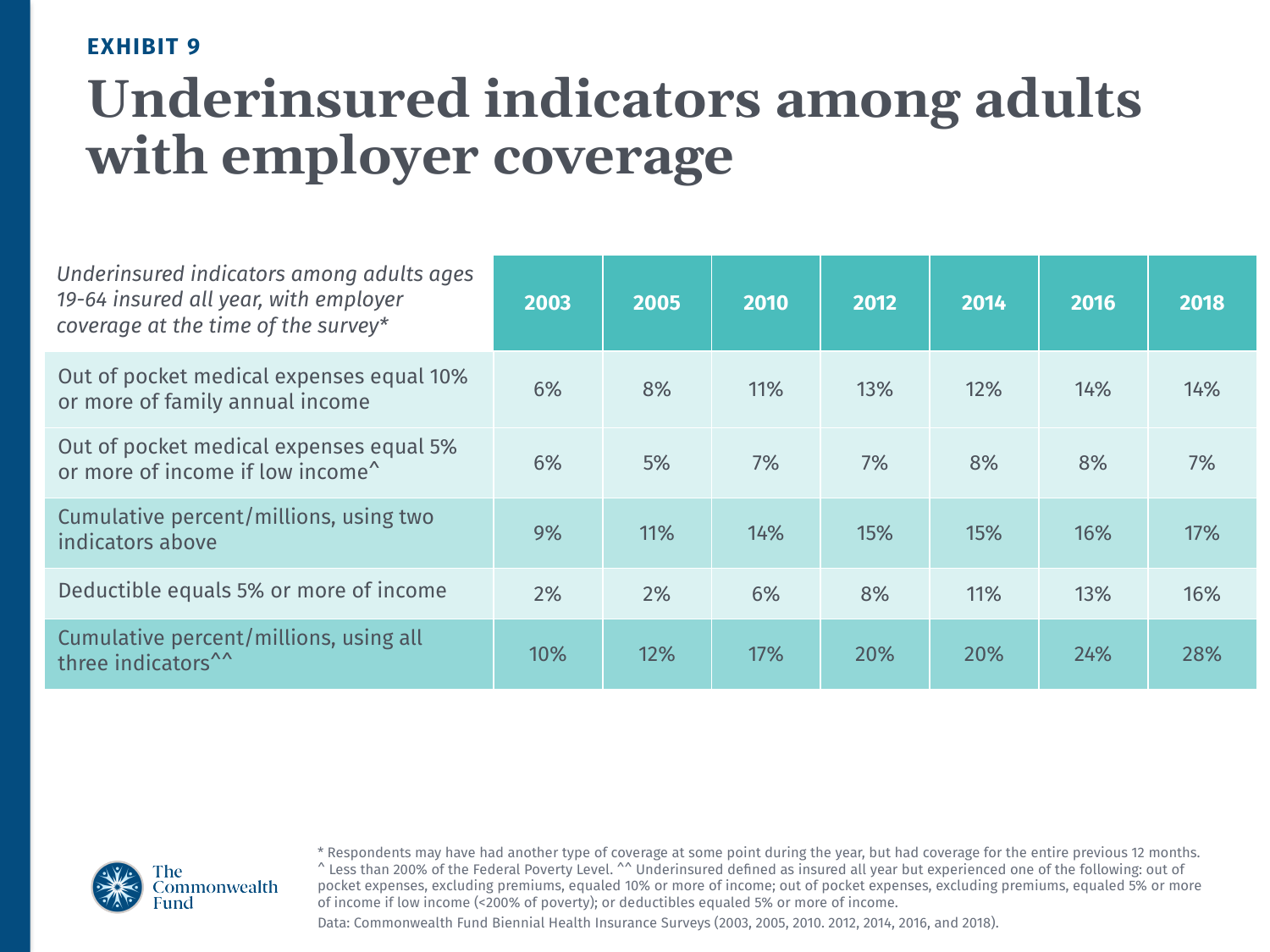

EXHIBIT 9
# Underinsured indicators among adults with employer coverage
| Underinsured indicators among adults ages 19-64 insured all year, with employer coverage at the time of the survey\* | 2003 | 2005 | 2010 | 2012 | 2014 | 2016 | 2018 |
| --- | --- | --- | --- | --- | --- | --- | --- |
| Out of pocket medical expenses equal 10% or more of family annual income | 6% | 8% | 11% | 13% | 12% | 14% | 14% |
| Out of pocket medical expenses equal 5% or more of income if low income^ | 6% | 5% | 7% | 7% | 8% | 8% | 7% |
| Cumulative percent/millions, using two indicators above | 9% | 11% | 14% | 15% | 15% | 16% | 17% |
| Deductible equals 5% or more of income | 2% | 2% | 6% | 8% | 11% | 13% | 16% |
| Cumulative percent/millions, using all three indicators^^ | 10% | 12% | 17% | 20% | 20% | 24% | 28% |
* Respondents may have had another type of coverage at some point during the year, but had coverage for the entire previous 12 months.
^ Less than 200% of the Federal Poverty Level. ^^ Underinsured defined as insured all year but experienced one of the following: out of pocket expenses, excluding premiums, equaled 10% or more of income; out of pocket expenses, excluding premiums, equaled 5% or more of income if low income (<200% of poverty); or deductibles equaled 5% or more of income.
Data: Commonwealth Fund Biennial Health Insurance Surveys (2003, 2005, 2010. 2012, 2014, 2016, and 2018).